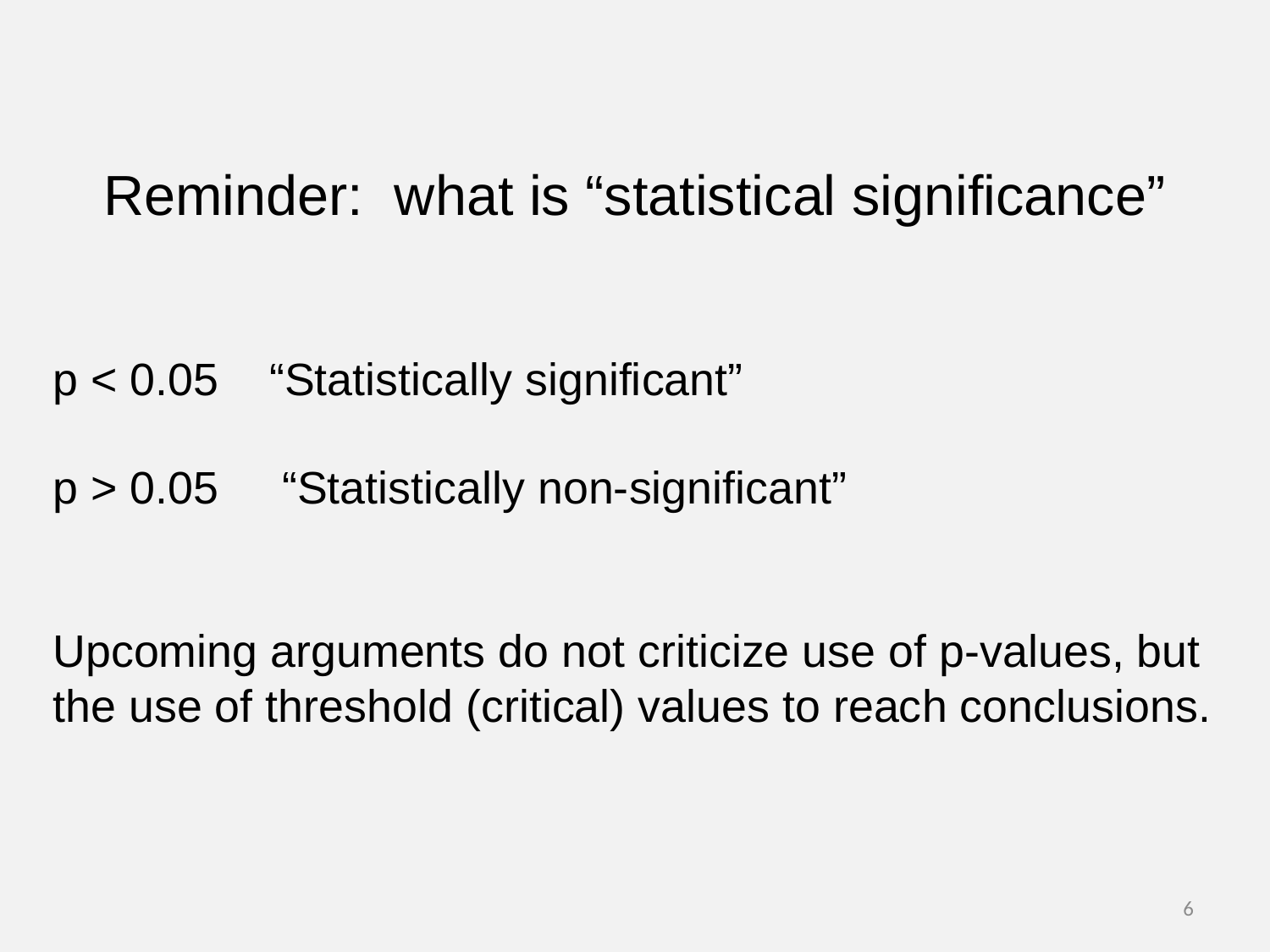

# Reminder:  what is “statistical significance”
p < 0.05    “Statistically significant”

p > 0.05     “Statistically non-significant”

Upcoming arguments do not criticize use of p-values, but the use of threshold (critical) values to reach conclusions.
6